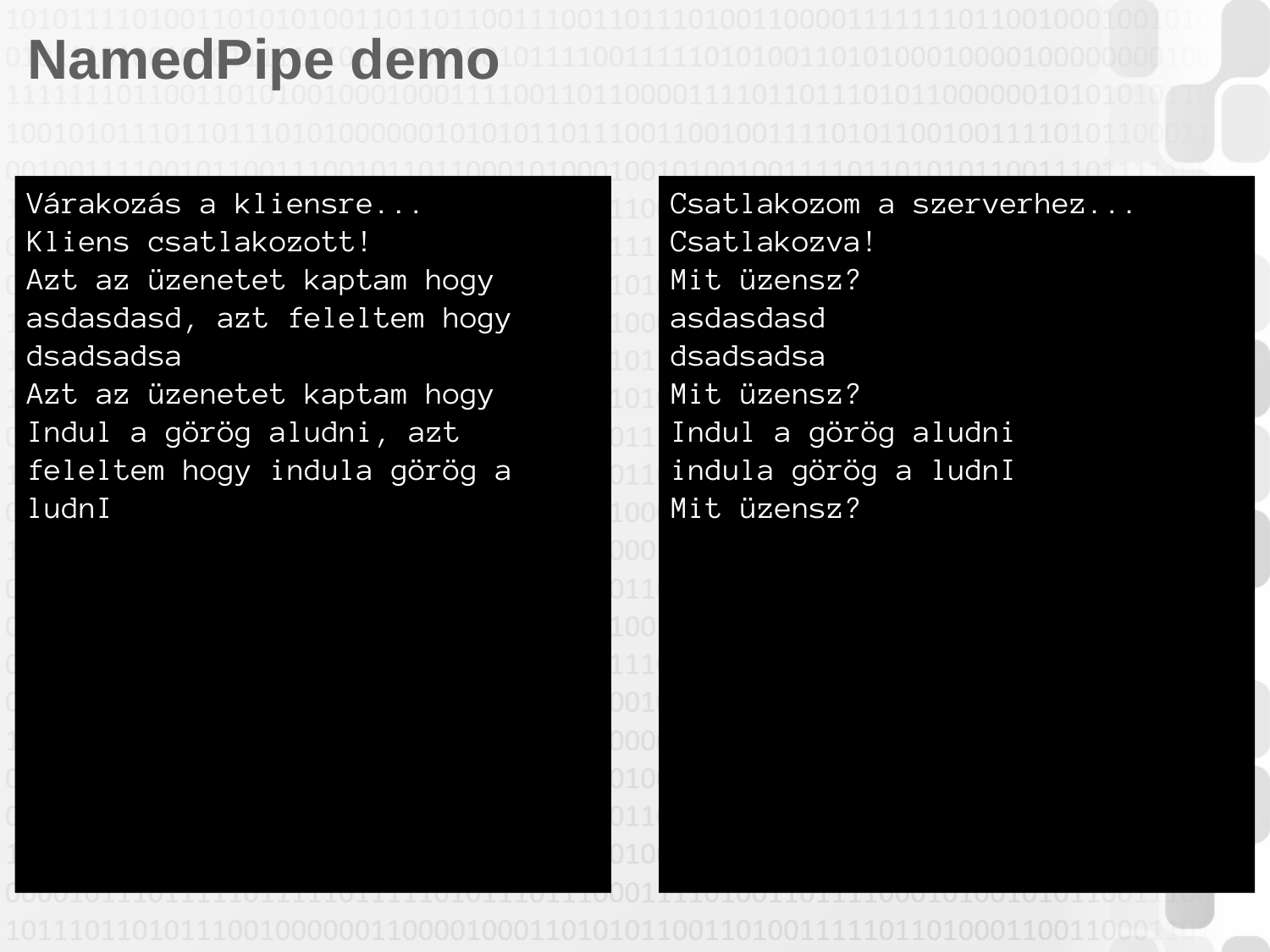

# NamedPipe demo
Várakozás a kliensre...
Kliens csatlakozott!
Azt az üzenetet kaptam hogy asdasdasd, azt feleltem hogy dsadsadsa
Azt az üzenetet kaptam hogy Indul a görög aludni, azt feleltem hogy indula görög a ludnI
Csatlakozom a szerverhez...
Csatlakozva!
Mit üzensz?
asdasdasd
dsadsadsa
Mit üzensz?
Indul a görög aludni
indula görög a ludnI
Mit üzensz?